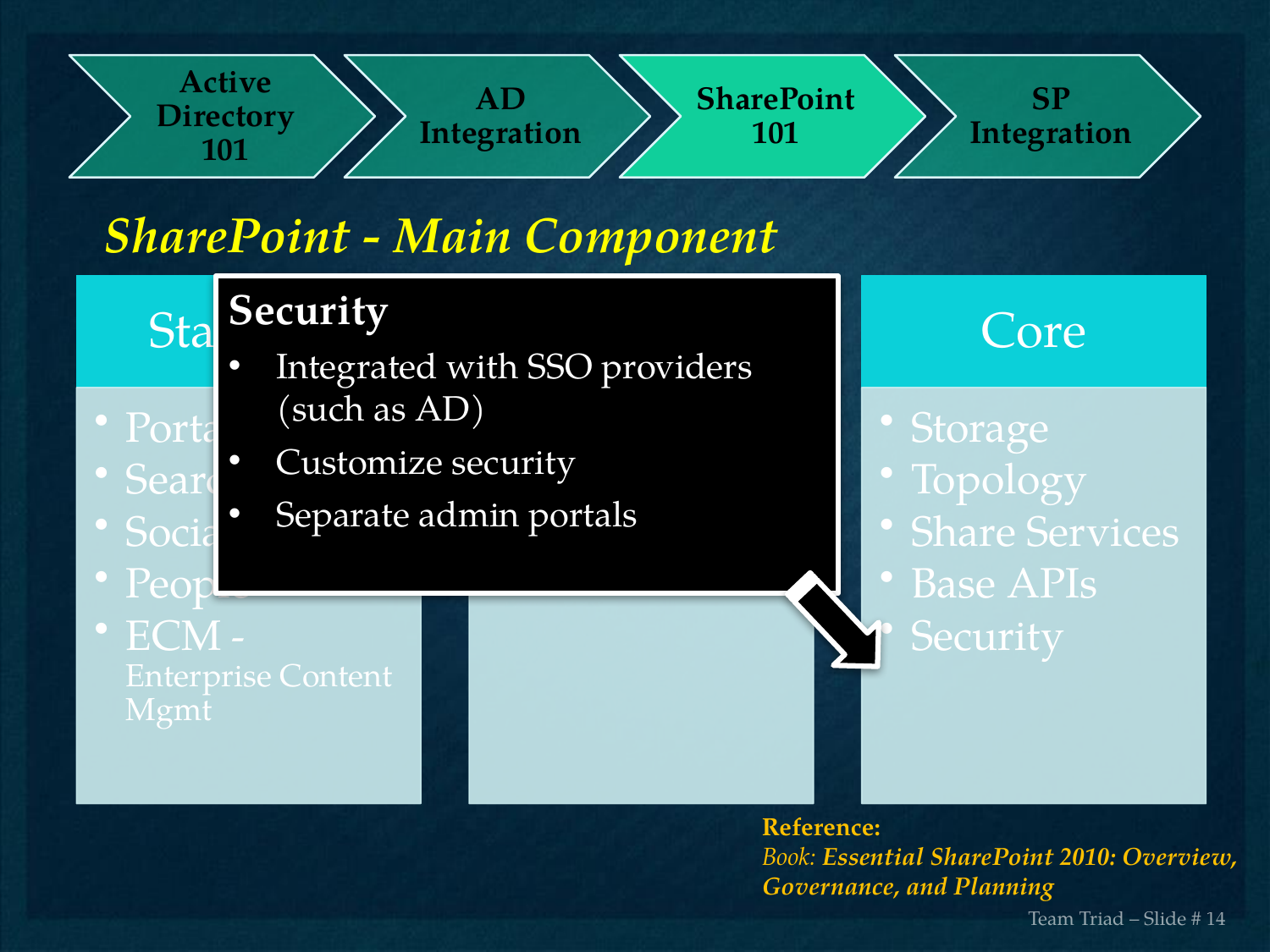

Active Directory 101
AD Integration
SharePoint 101
SP Integration
SharePoint - Main Component
Standard
Portal
Search
Social
People
ECM - Enterprise Content Mgmt
Enterprise
BI
Applications
BPM - Business Process Mgmt
Core
Storage
Topology
Share Services
Base APIs
Security
Security
Integrated with SSO providers (such as AD)
Customize security
Separate admin portals

Reference:
Book: Essential SharePoint 2010: Overview, Governance, and Planning
Team Triad – Slide # 14